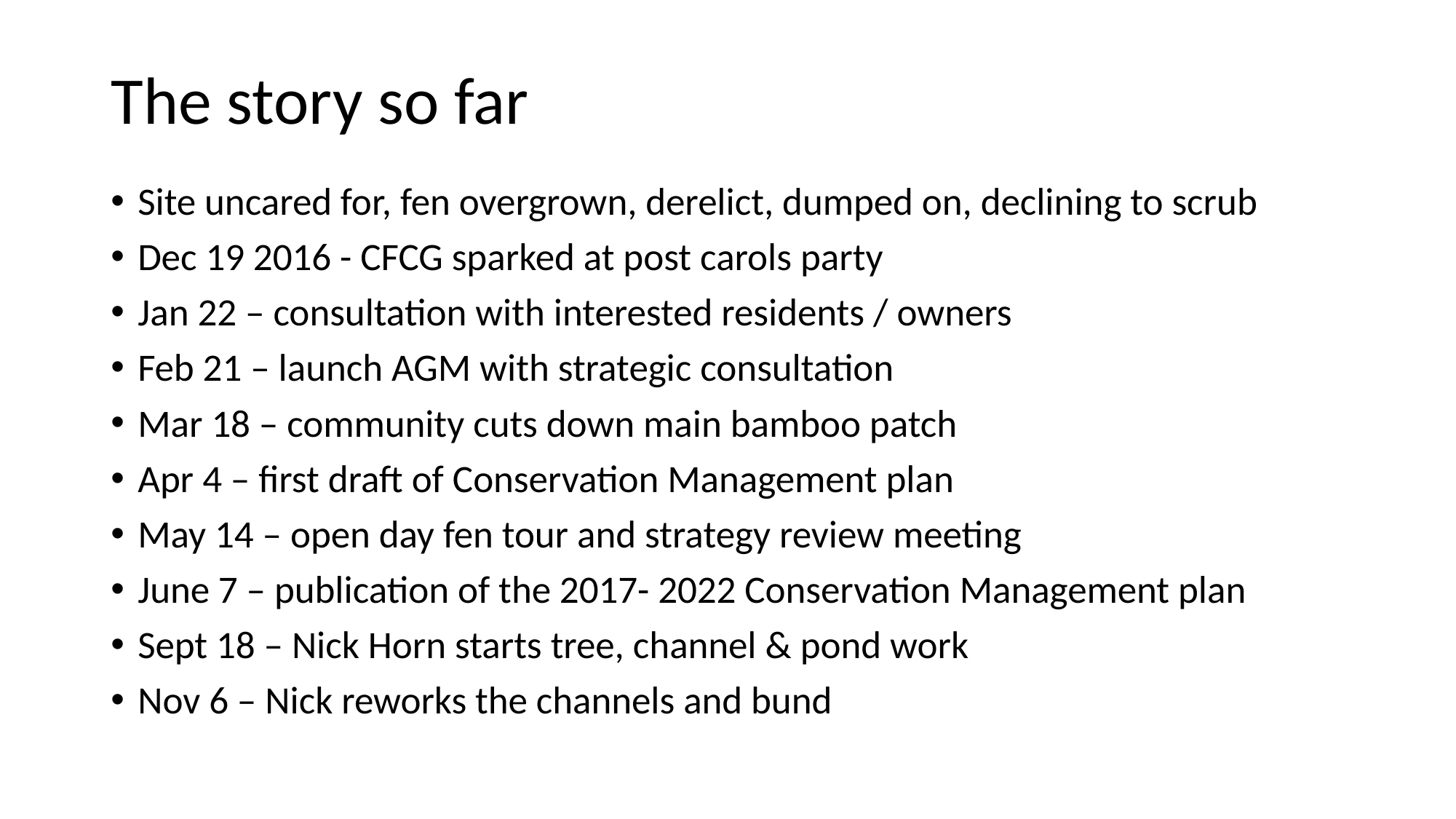

# The story so far
Site uncared for, fen overgrown, derelict, dumped on, declining to scrub
Dec 19 2016 - CFCG sparked at post carols party
Jan 22 – consultation with interested residents / owners
Feb 21 – launch AGM with strategic consultation
Mar 18 – community cuts down main bamboo patch
Apr 4 – first draft of Conservation Management plan
May 14 – open day fen tour and strategy review meeting
June 7 – publication of the 2017- 2022 Conservation Management plan
Sept 18 – Nick Horn starts tree, channel & pond work
Nov 6 – Nick reworks the channels and bund